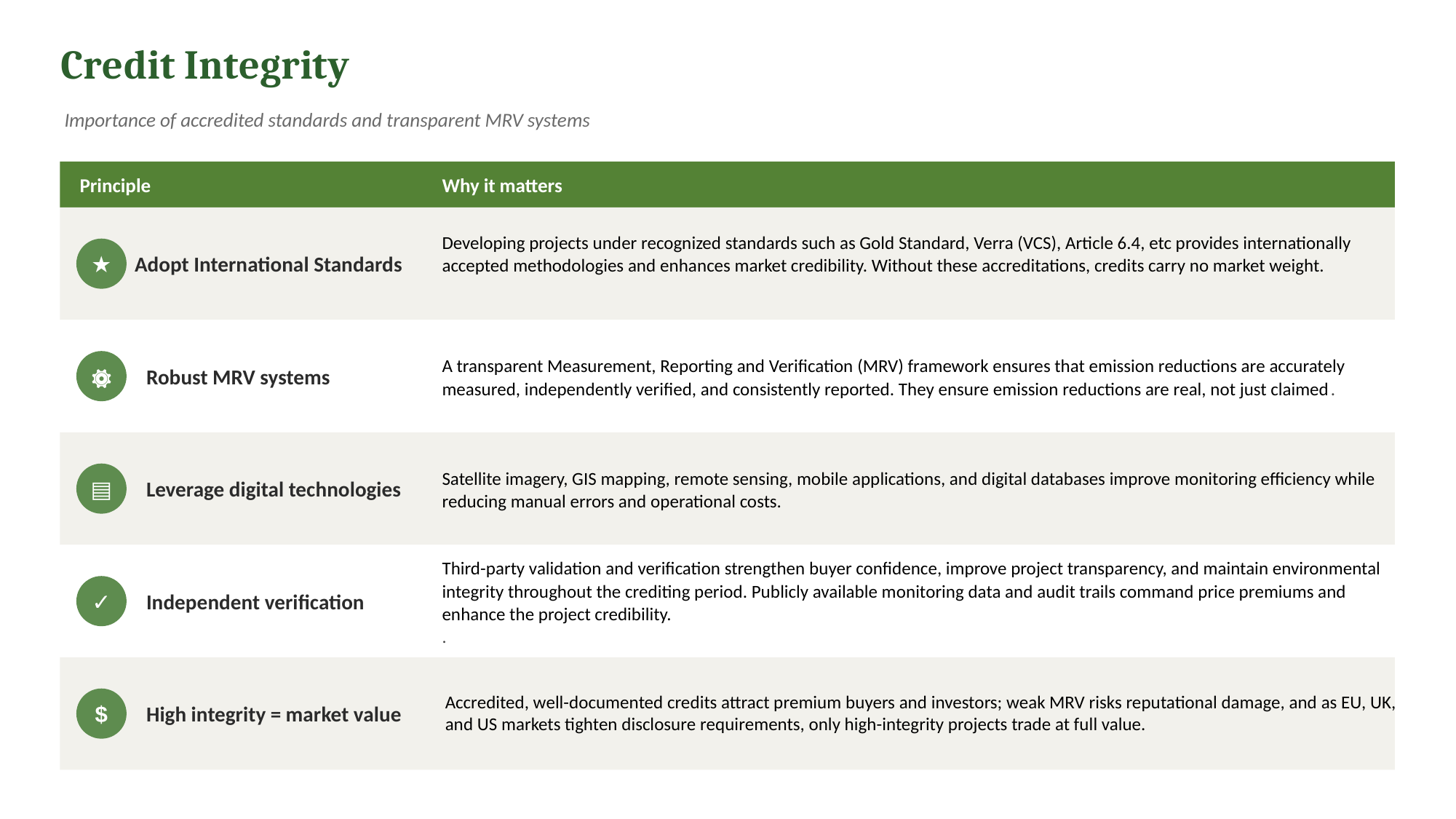

Credit Integrity
 Importance of accredited standards and transparent MRV systems

Principle
Why it matters

Adopt International Standards
Developing projects under recognized standards such as Gold Standard, Verra (VCS), Article 6.4, etc provides internationally accepted methodologies and enhances market credibility. Without these accreditations, credits carry no market weight.

★

Robust MRV systems
A transparent Measurement, Reporting and Verification (MRV) framework ensures that emission reductions are accurately measured, independently verified, and consistently reported. They ensure emission reductions are real, not just claimed.

⚙

Leverage digital technologies
Satellite imagery, GIS mapping, remote sensing, mobile applications, and digital databases improve monitoring efficiency while reducing manual errors and operational costs.

▤

Independent verification
Third-party validation and verification strengthen buyer confidence, improve project transparency, and maintain environmental integrity throughout the crediting period. Publicly available monitoring data and audit trails command price premiums and enhance the project credibility.
.

✓

High integrity = market value

Accredited, well-documented credits attract premium buyers and investors; weak MRV risks reputational damage, and as EU, UK, and US markets tighten disclosure requirements, only high-integrity projects trade at full value.

$